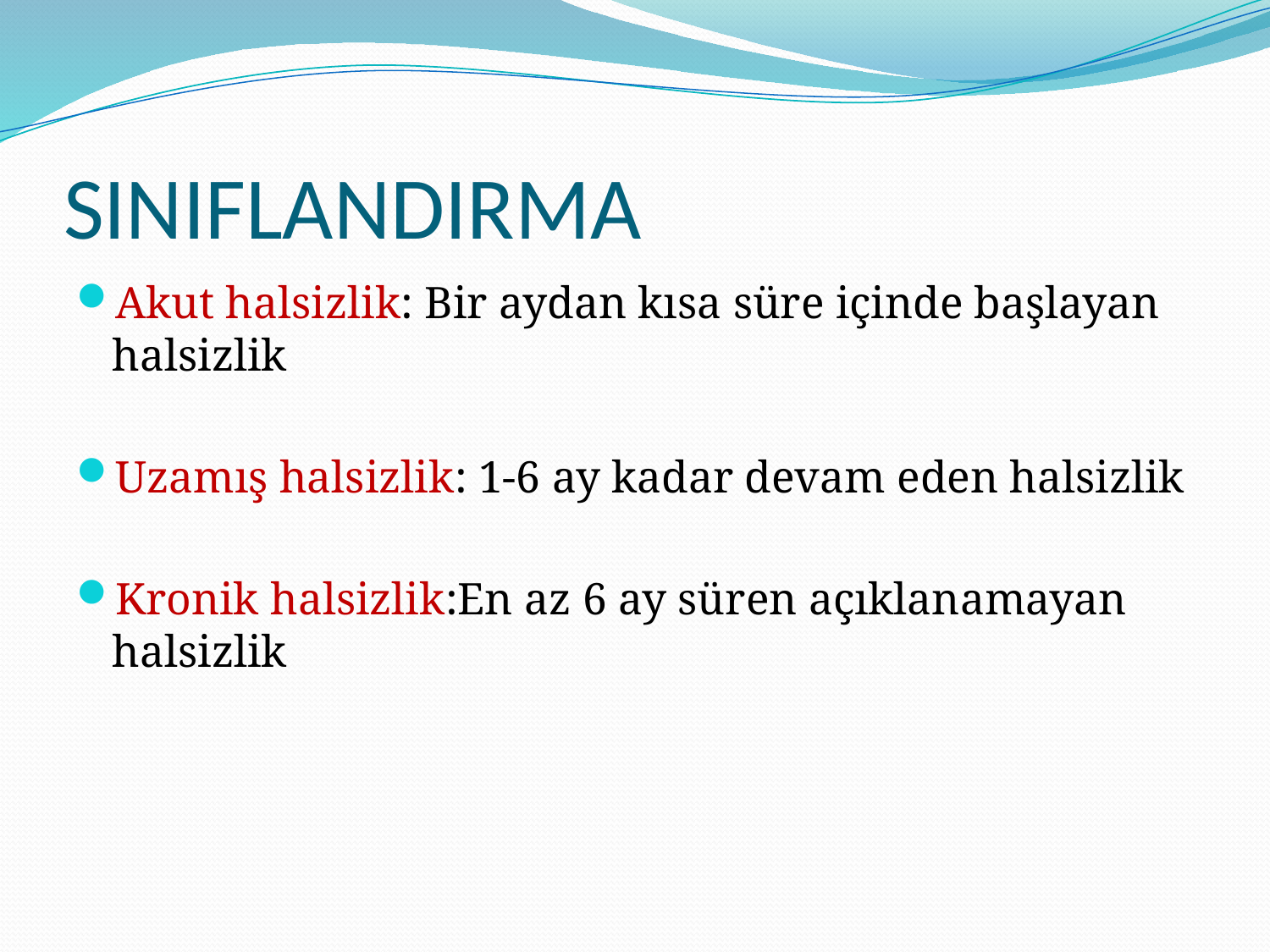

# SINIFLANDIRMA
Akut halsizlik: Bir aydan kısa süre içinde başlayan halsizlik

Uzamış halsizlik: 1-6 ay kadar devam eden halsizlik

Kronik halsizlik:En az 6 ay süren açıklanamayan halsizlik